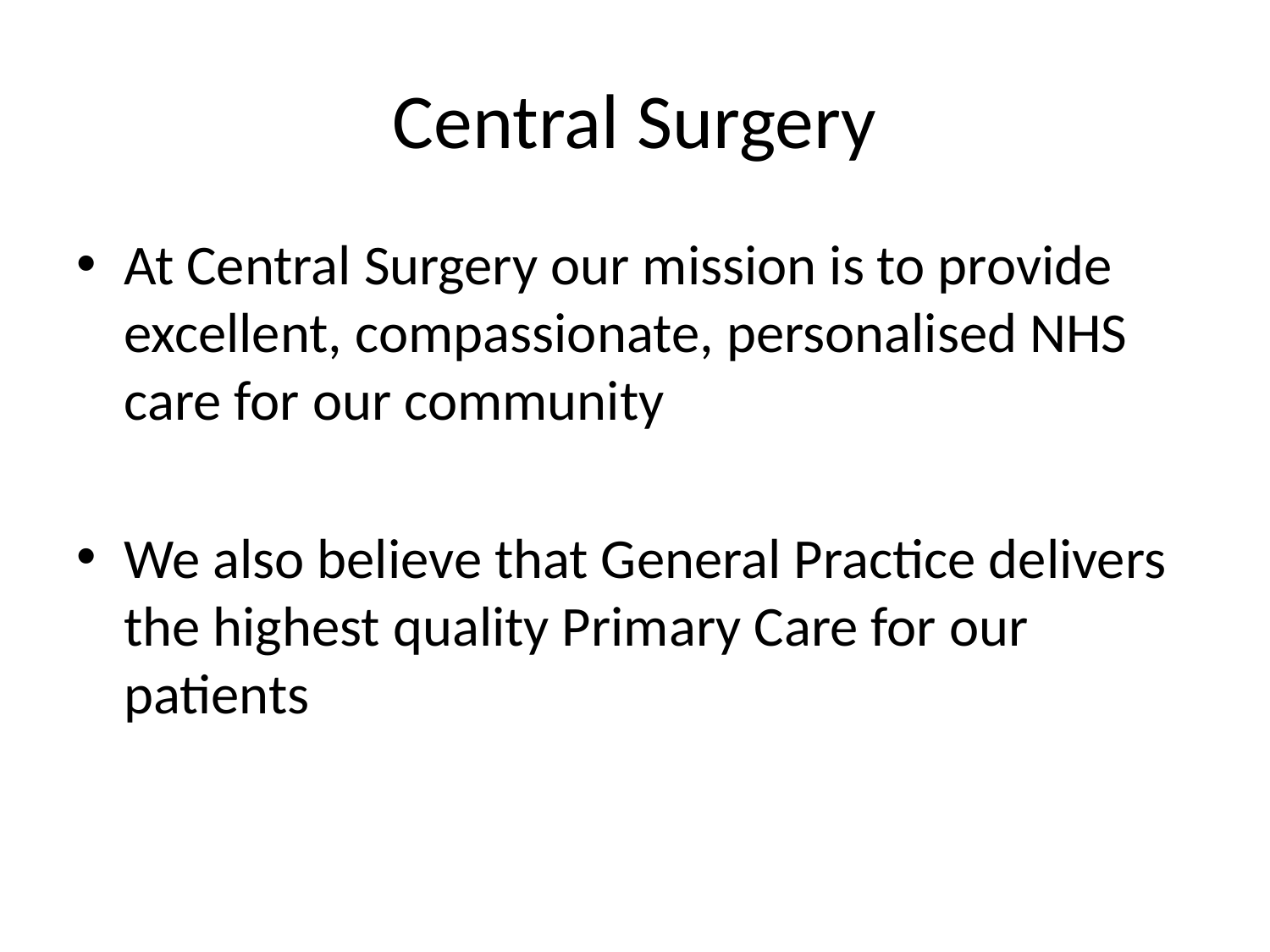

# Central Surgery
At Central Surgery our mission is to provide excellent, compassionate, personalised NHS care for our community

We also believe that General Practice delivers the highest quality Primary Care for our patients